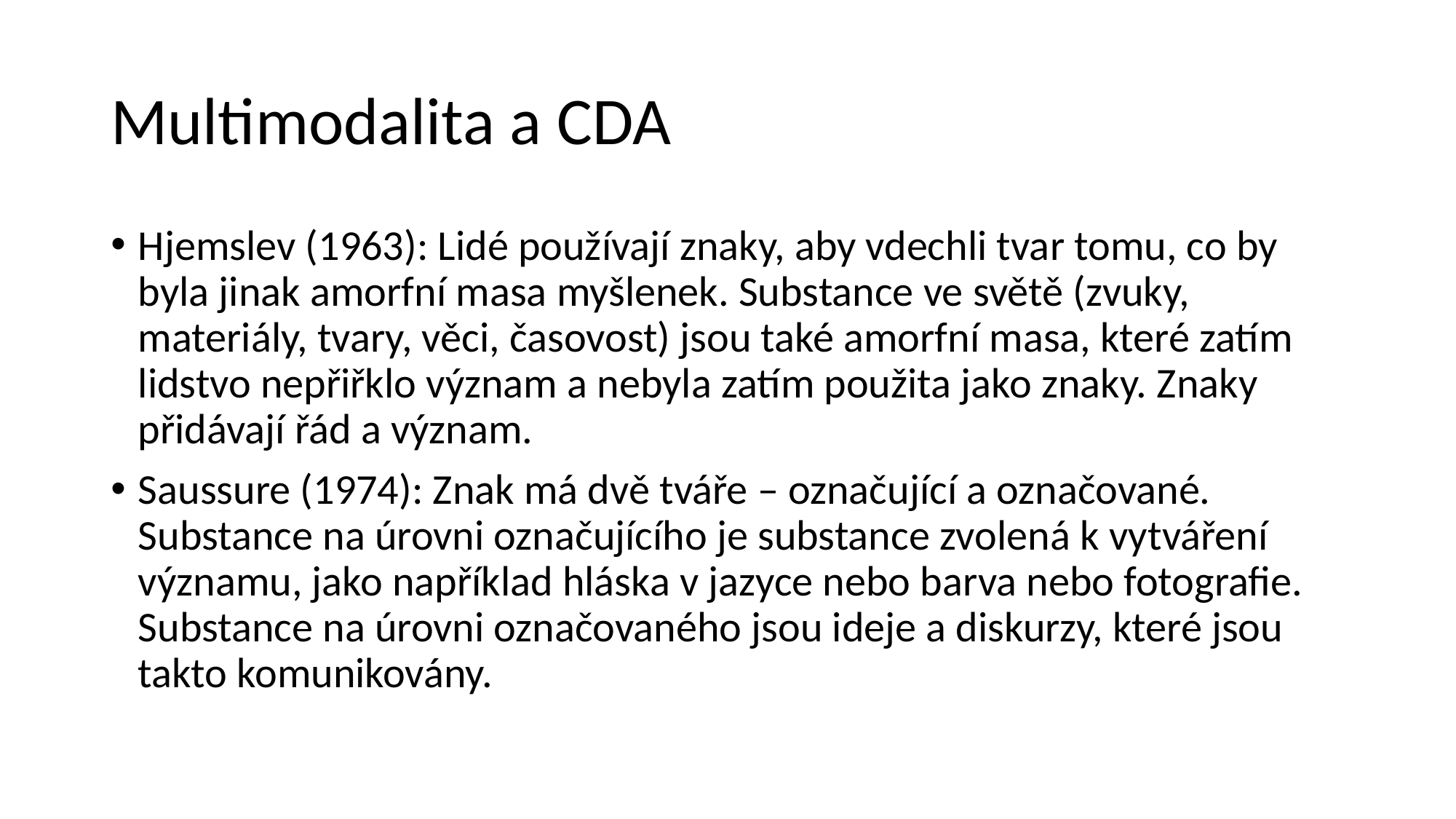

# Multimodalita a CDA
Hjemslev (1963): Lidé používají znaky, aby vdechli tvar tomu, co by byla jinak amorfní masa myšlenek. Substance ve světě (zvuky, materiály, tvary, věci, časovost) jsou také amorfní masa, které zatím lidstvo nepřiřklo význam a nebyla zatím použita jako znaky. Znaky přidávají řád a význam.
Saussure (1974): Znak má dvě tváře – označující a označované. Substance na úrovni označujícího je substance zvolená k vytváření významu, jako například hláska v jazyce nebo barva nebo fotografie. Substance na úrovni označovaného jsou ideje a diskurzy, které jsou takto komunikovány.